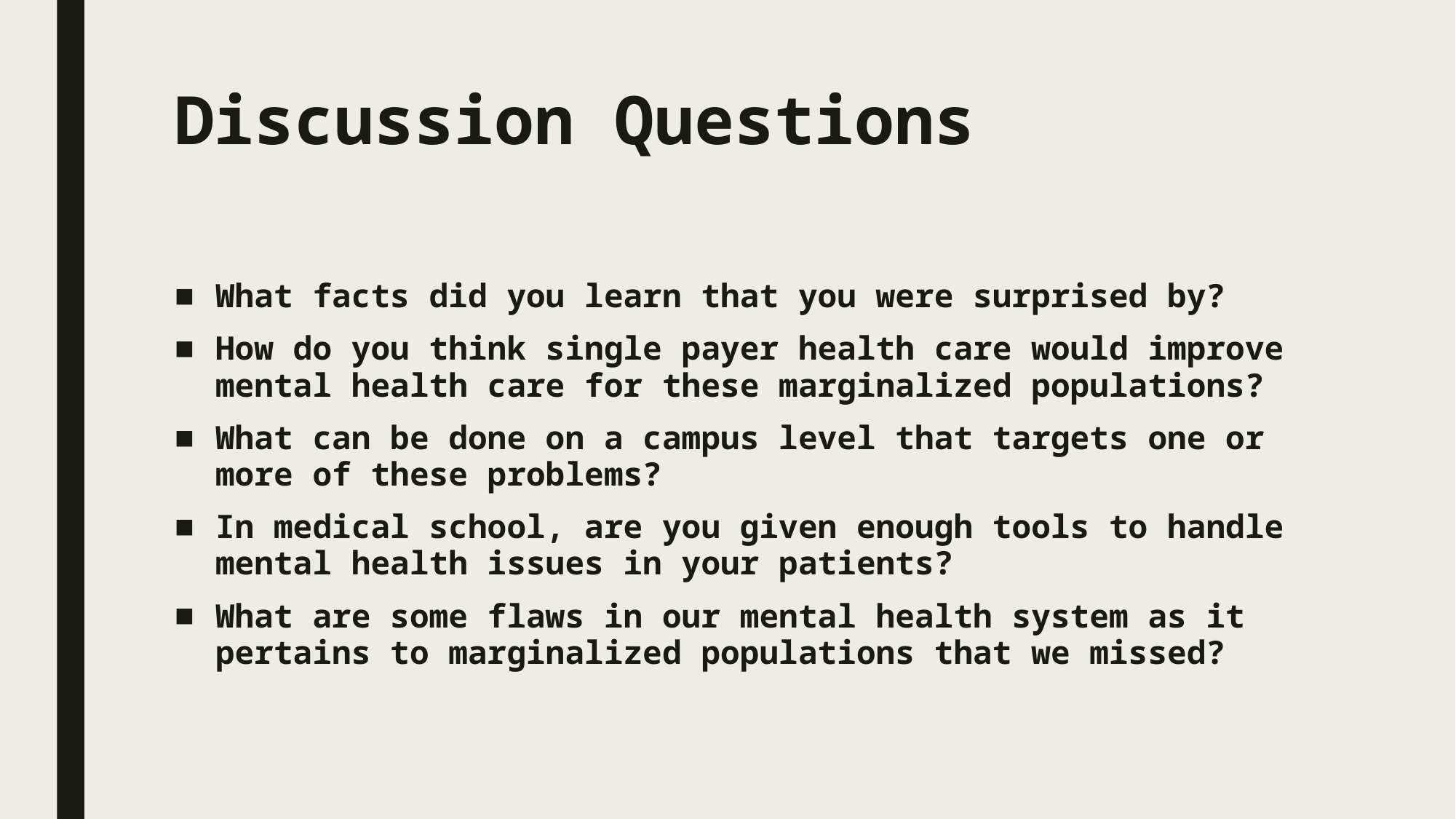

# Discussion Questions
What facts did you learn that you were surprised by?
How do you think single payer health care would improve mental health care for these marginalized populations?
What can be done on a campus level that targets one or more of these problems?
In medical school, are you given enough tools to handle mental health issues in your patients?
What are some flaws in our mental health system as it pertains to marginalized populations that we missed?